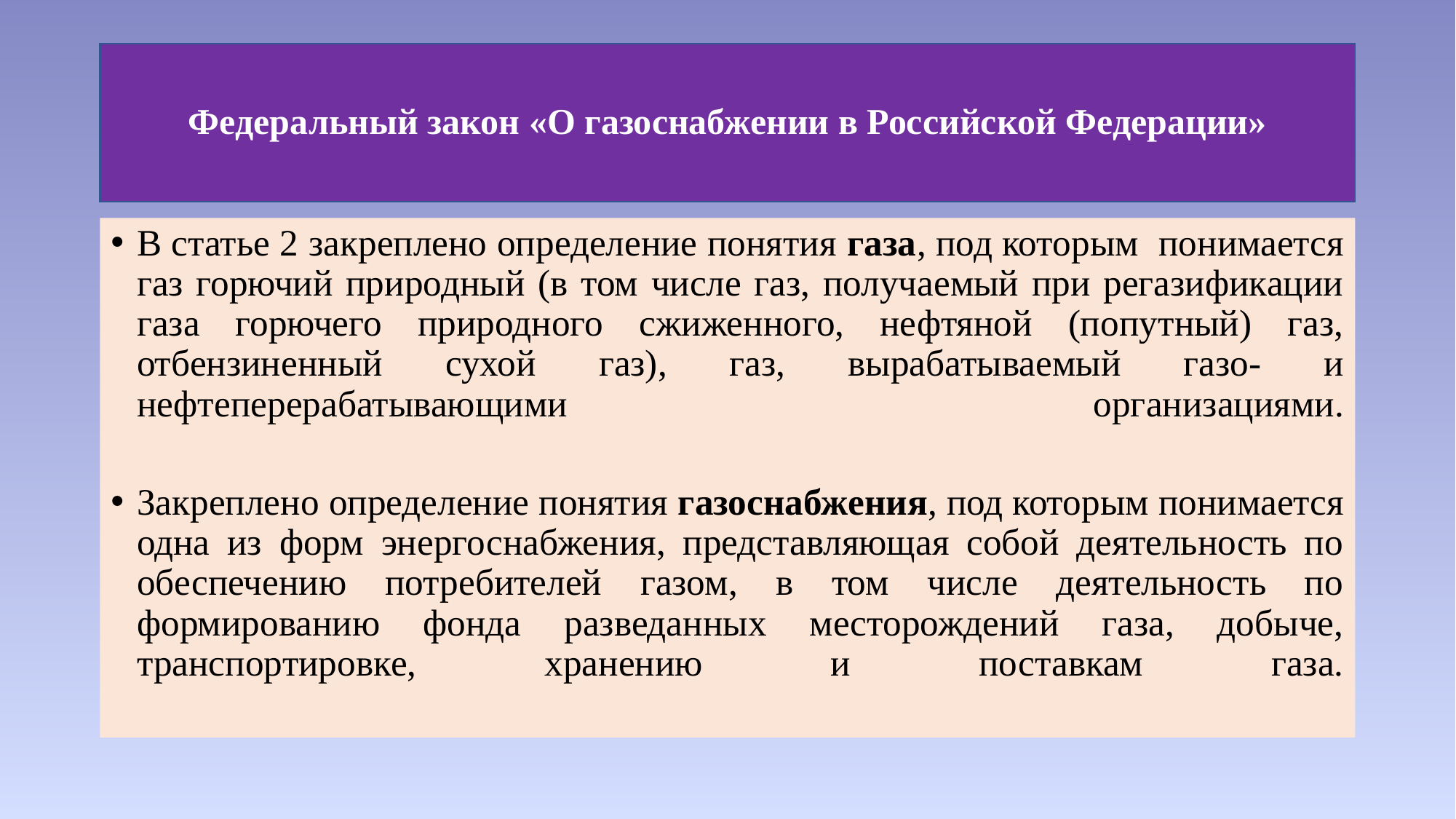

# Федеральный закон «О газоснабжении в Российской Федерации»
В статье 2 закреплено определение понятия газа, под которым  понимается газ горючий природный (в том числе газ, получаемый при регазификации газа горючего природного сжиженного, нефтяной (попутный) газ, отбензиненный сухой газ), газ, вырабатываемый газо- и нефтеперерабатывающими организациями.
Закреплено определение понятия газоснабжения, под которым понимается одна из форм энергоснабжения, представляющая собой деятельность по обеспечению потребителей газом, в том числе деятельность по формированию фонда разведанных месторождений газа, добыче, транспортировке, хранению и поставкам газа.